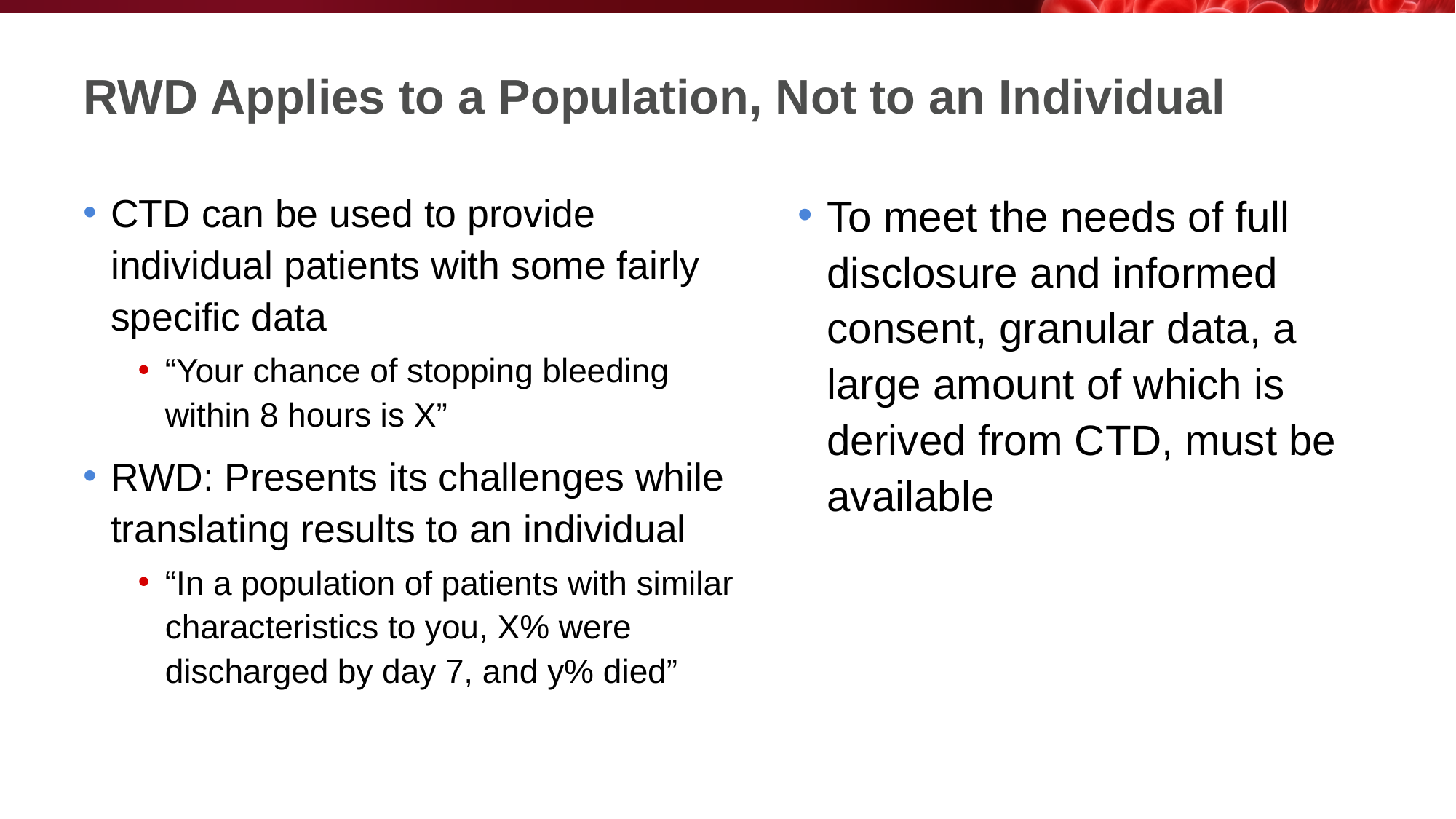

# RWD Applies to a Population, Not to an Individual
CTD can be used to provide individual patients with some fairly specific data
“Your chance of stopping bleeding within 8 hours is X”
RWD: Presents its challenges while translating results to an individual
“In a population of patients with similar characteristics to you, X% were discharged by day 7, and y% died”
To meet the needs of full disclosure and informed consent, granular data, a large amount of which is derived from CTD, must be available